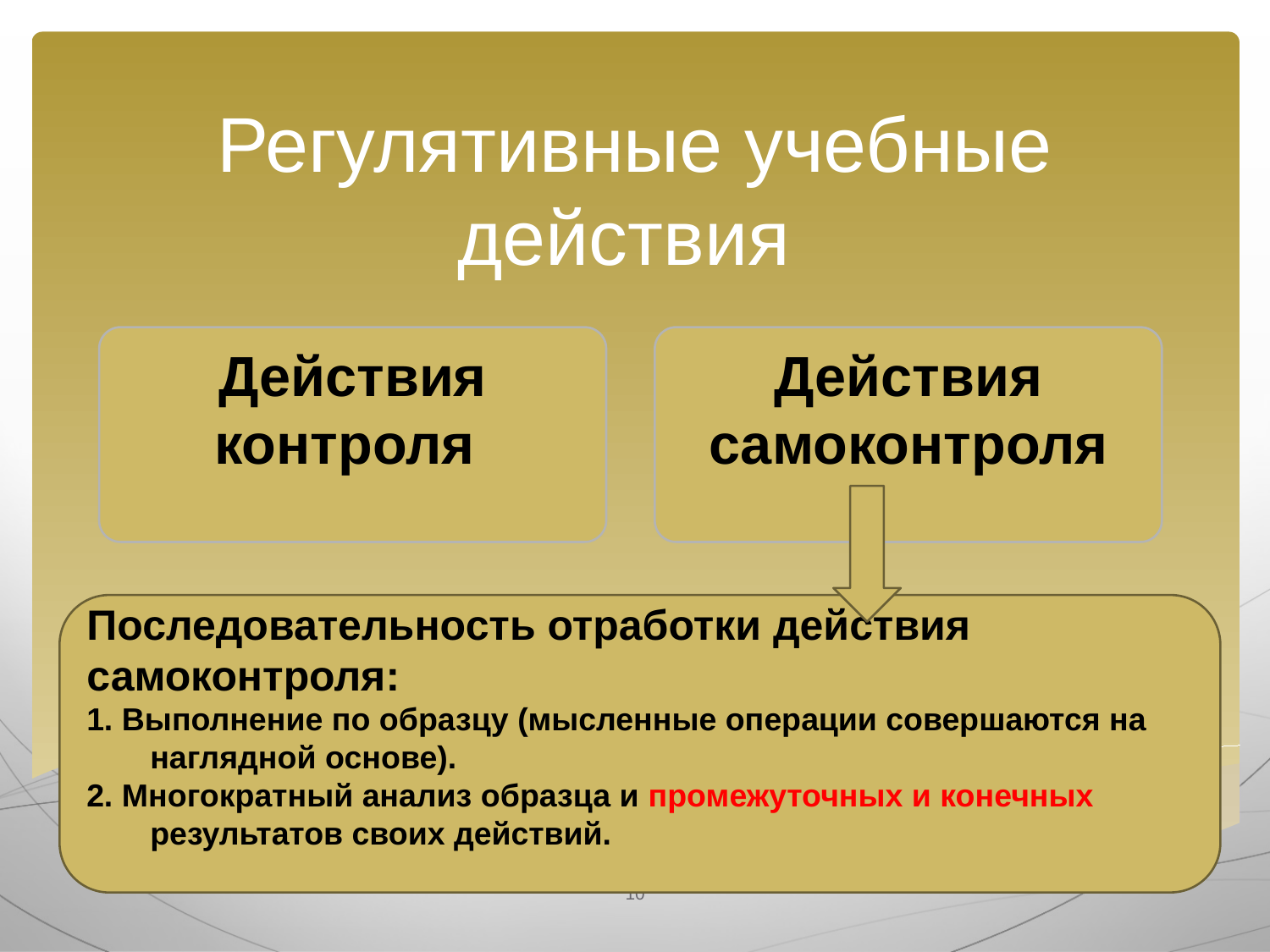

# Регулятивные учебные действия
Действия контроля

Действия самоконтроля

Последовательность отработки действия самоконтроля:
1. Выполнение по образцу (мысленные операции совершаются на наглядной основе).
2. Многократный анализ образца и промежуточных и конечных результатов своих действий.

10